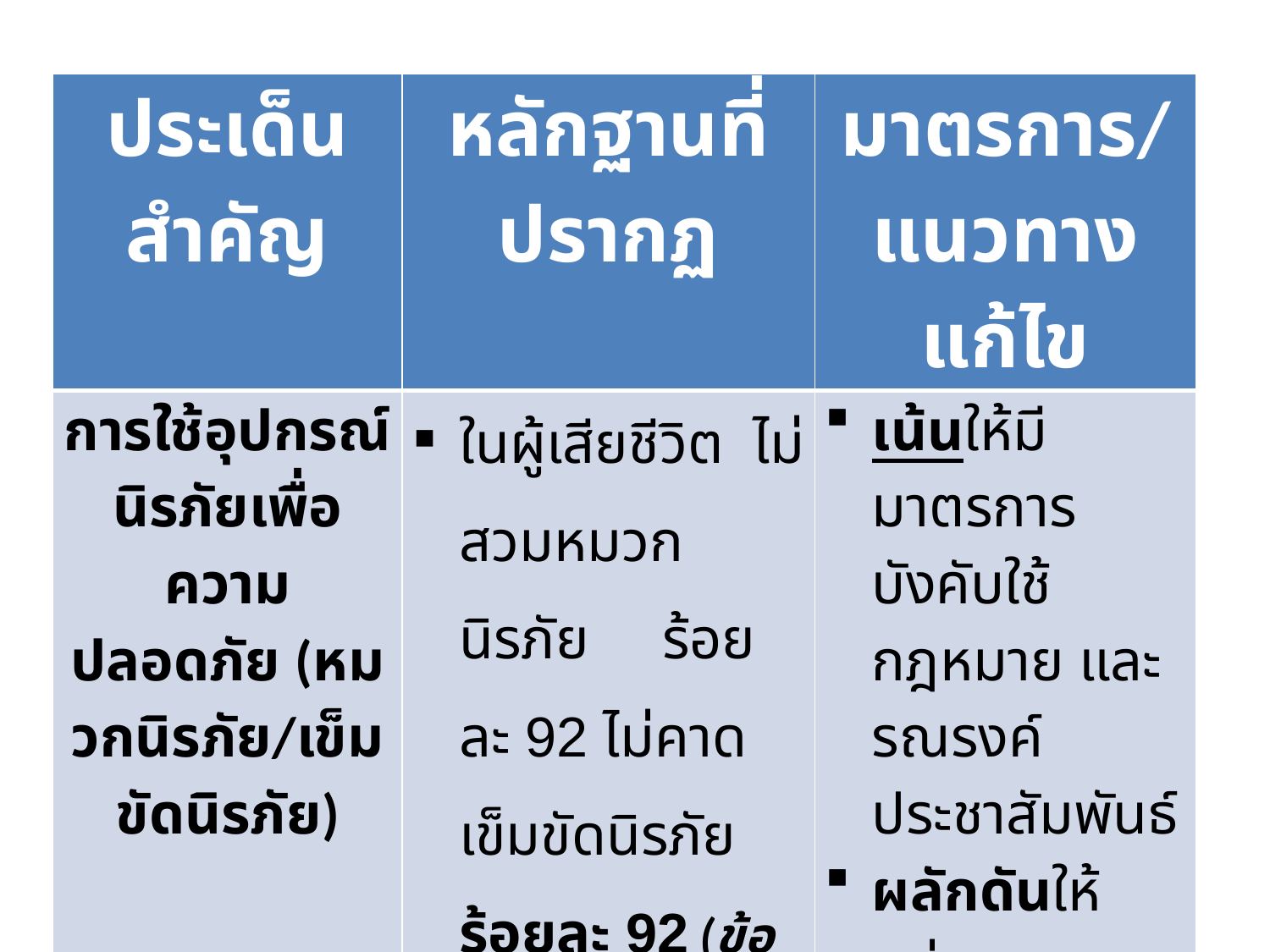

| ประเด็นสำคัญ | หลักฐานที่ปรากฏ | มาตรการ/แนวทางแก้ไข |
| --- | --- | --- |
| การใช้อุปกรณ์นิรภัยเพื่อความปลอดภัย (หมวกนิรภัย/เข็มขัดนิรภัย) | ในผู้เสียชีวิต ไม่สวมหมวกนิรภัย ร้อยละ 92 ไม่คาดเข็มขัดนิรภัย ร้อยละ 92 (ข้อมูลจากกระทรวงสาธารณสุข) เป็นที่น่าสังเกตว่า ผู้ขับขี่และโดยสาร ที่มี | เน้นให้มีมาตรการบังคับใช้กฎหมาย และรณรงค์ประชาสัมพันธ์ ผลักดันให้หน่วยงานภาครัฐทุกแห่ง มีมาตรการองค์กร เพื่อกำกับดูแลให้บุคคลากรใช้อุปกรณ์นิรภัย |